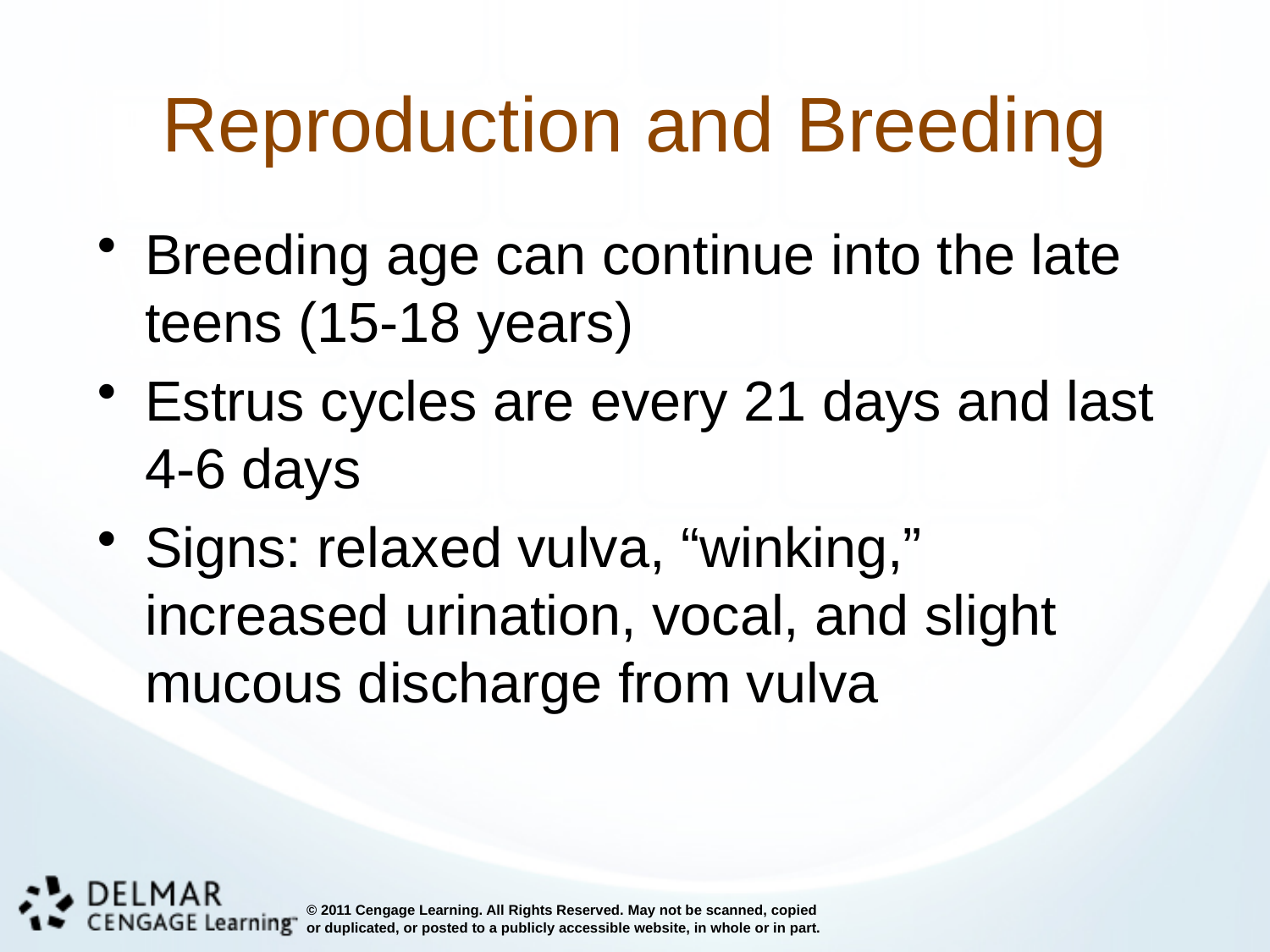

# Reproduction and Breeding
Breeding age can continue into the late teens (15-18 years)
Estrus cycles are every 21 days and last 4-6 days
Signs: relaxed vulva, “winking,” increased urination, vocal, and slight mucous discharge from vulva